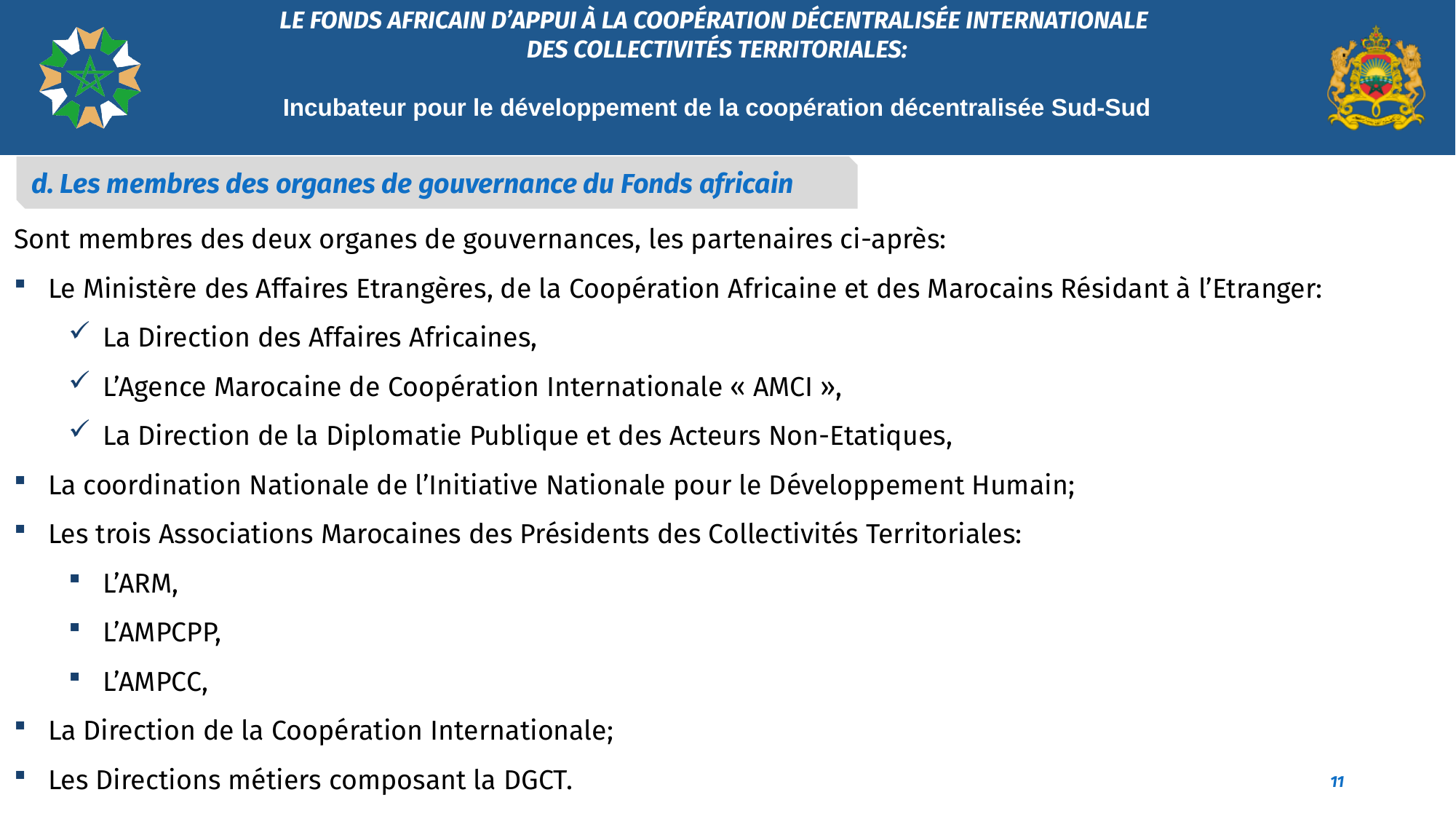

# LE FONDS AFRICAIN D’APPUI À LA COOPÉRATION DÉCENTRALISÉE INTERNATIONALE DES COLLECTIVITÉS TERRITORIALES: Incubateur pour le développement de la coopération décentralisée Sud-Sud
d. Les membres des organes de gouvernance du Fonds africain
Sont membres des deux organes de gouvernances, les partenaires ci-après:
Le Ministère des Affaires Etrangères, de la Coopération Africaine et des Marocains Résidant à l’Etranger:
La Direction des Affaires Africaines,
L’Agence Marocaine de Coopération Internationale « AMCI »,
La Direction de la Diplomatie Publique et des Acteurs Non-Etatiques,
La coordination Nationale de l’Initiative Nationale pour le Développement Humain;
Les trois Associations Marocaines des Présidents des Collectivités Territoriales:
L’ARM,
L’AMPCPP,
L’AMPCC,
La Direction de la Coopération Internationale;
Les Directions métiers composant la DGCT.
11